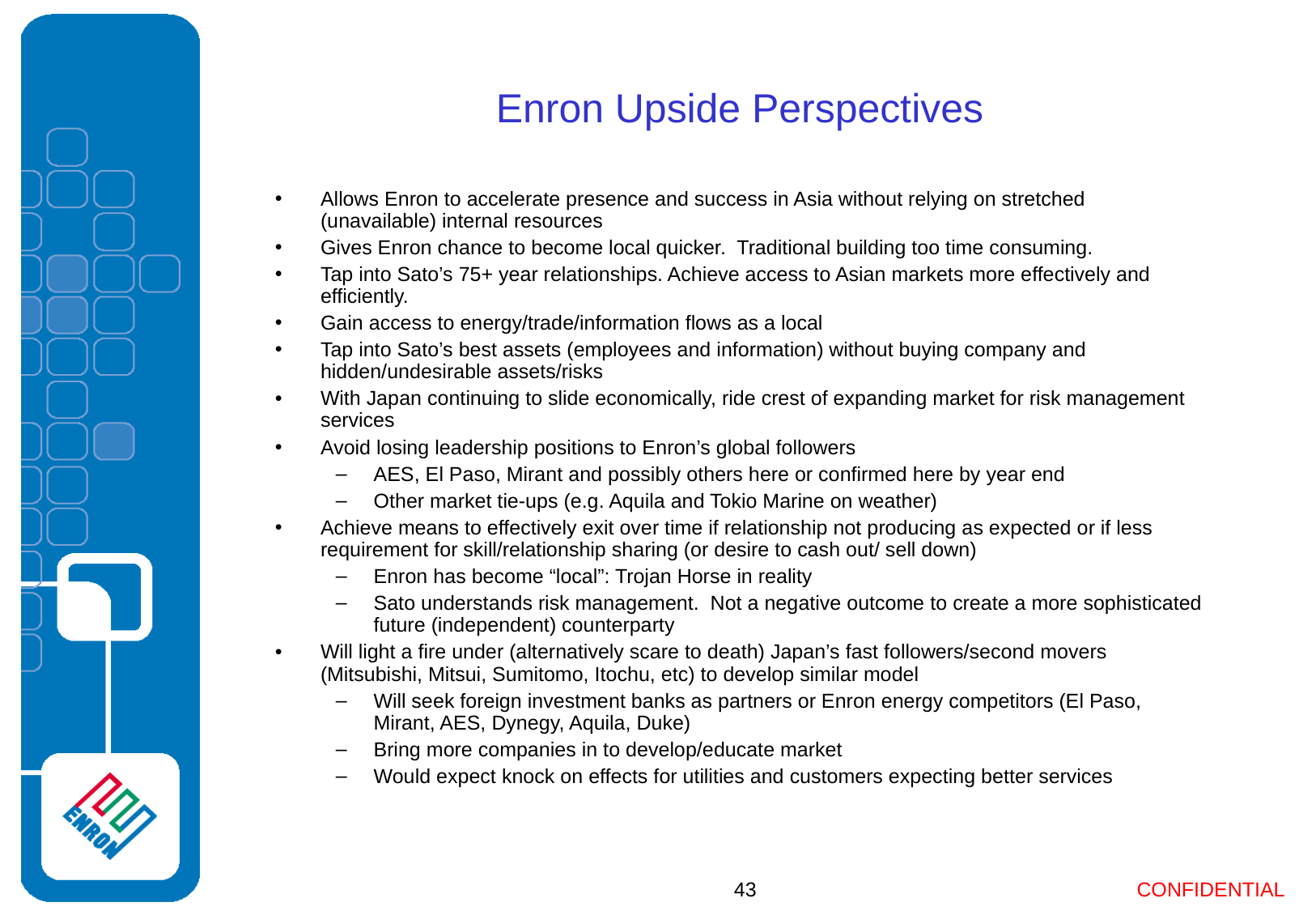

# Enron Upside Perspectives
Allows Enron to accelerate presence and success in Asia without relying on stretched (unavailable) internal resources
Gives Enron chance to become local quicker.  Traditional building too time consuming.
Tap into Sato’s 75+ year relationships. Achieve access to Asian markets more effectively and efficiently.
Gain access to energy/trade/information flows as a local
Tap into Sato’s best assets (employees and information) without buying company and hidden/undesirable assets/risks
With Japan continuing to slide economically, ride crest of expanding market for risk management services
Avoid losing leadership positions to Enron’s global followers
AES, El Paso, Mirant and possibly others here or confirmed here by year end
Other market tie-ups (e.g. Aquila and Tokio Marine on weather)
Achieve means to effectively exit over time if relationship not producing as expected or if less requirement for skill/relationship sharing (or desire to cash out/ sell down)
Enron has become “local”: Trojan Horse in reality
Sato understands risk management.  Not a negative outcome to create a more sophisticated future (independent) counterparty
Will light a fire under (alternatively scare to death) Japan’s fast followers/second movers (Mitsubishi, Mitsui, Sumitomo, Itochu, etc) to develop similar model
Will seek foreign investment banks as partners or Enron energy competitors (El Paso, Mirant, AES, Dynegy, Aquila, Duke)
Bring more companies in to develop/educate market
Would expect knock on effects for utilities and customers expecting better services